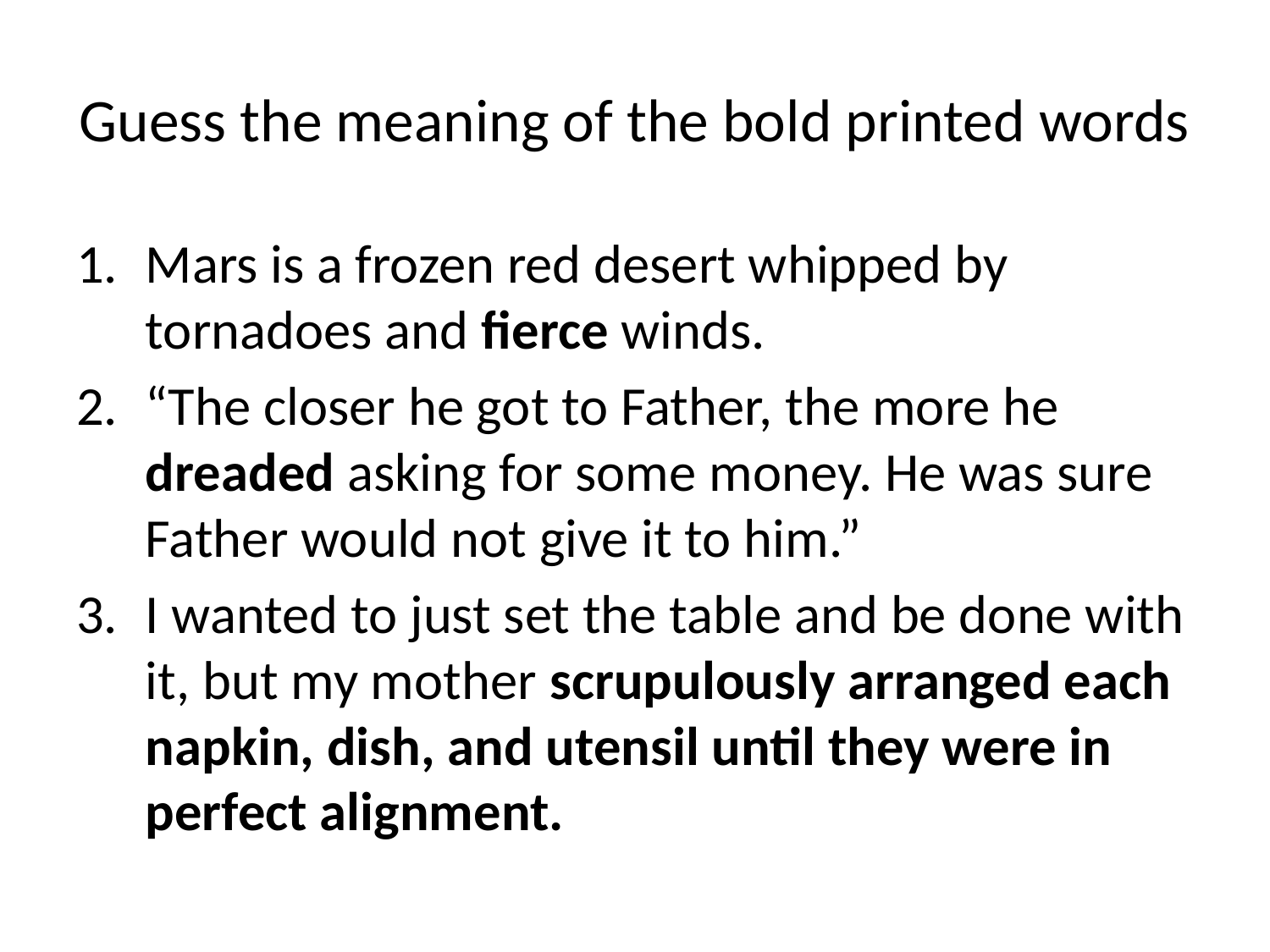

# Guess the meaning of the bold printed words
Mars is a frozen red desert whipped by tornadoes and fierce winds.
“The closer he got to Father, the more he dreaded asking for some money. He was sure Father would not give it to him.”
I wanted to just set the table and be done with it, but my mother scrupulously arranged each napkin, dish, and utensil until they were in perfect alignment.